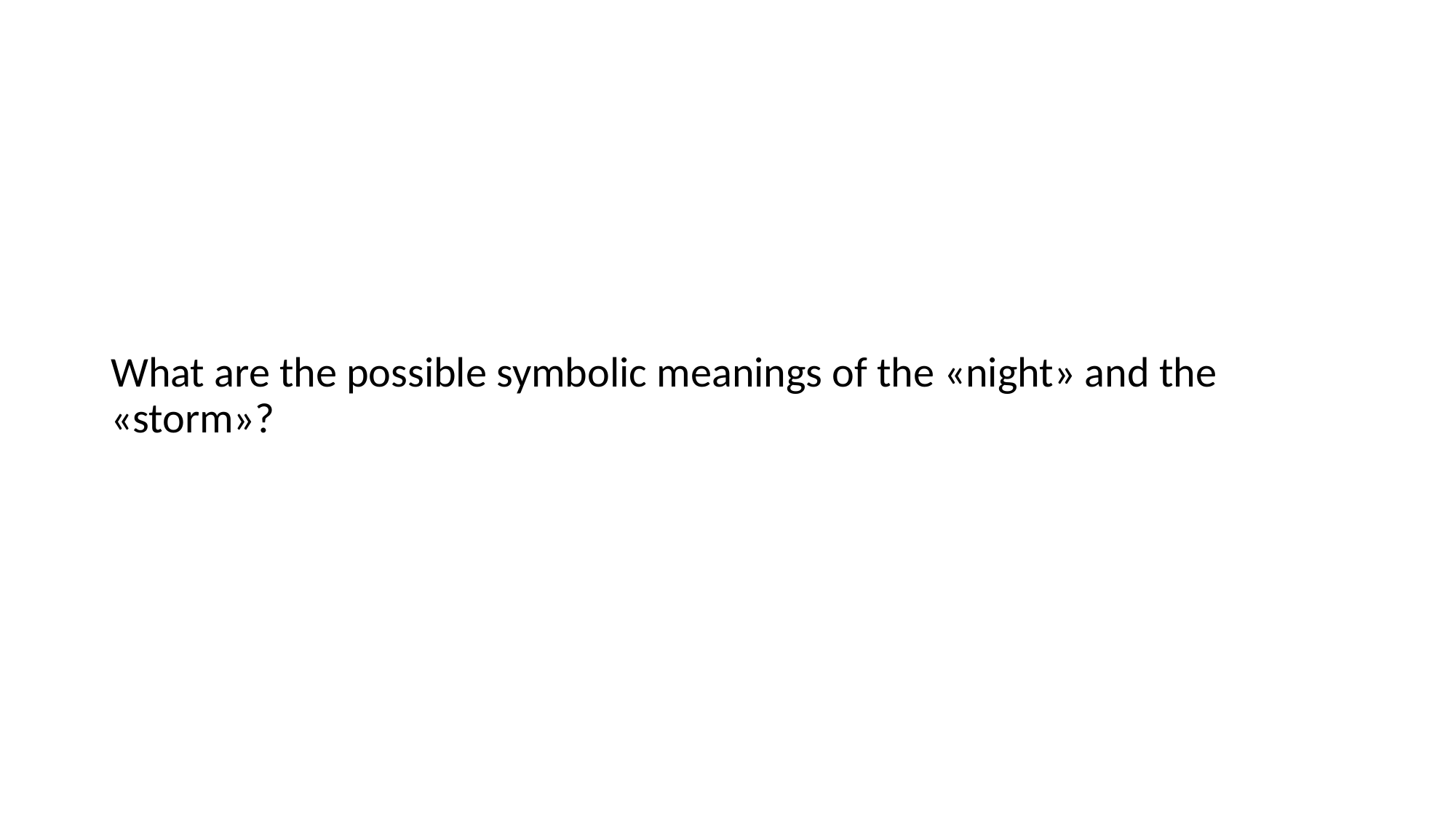

What are the possible symbolic meanings of the «night» and the «storm»?